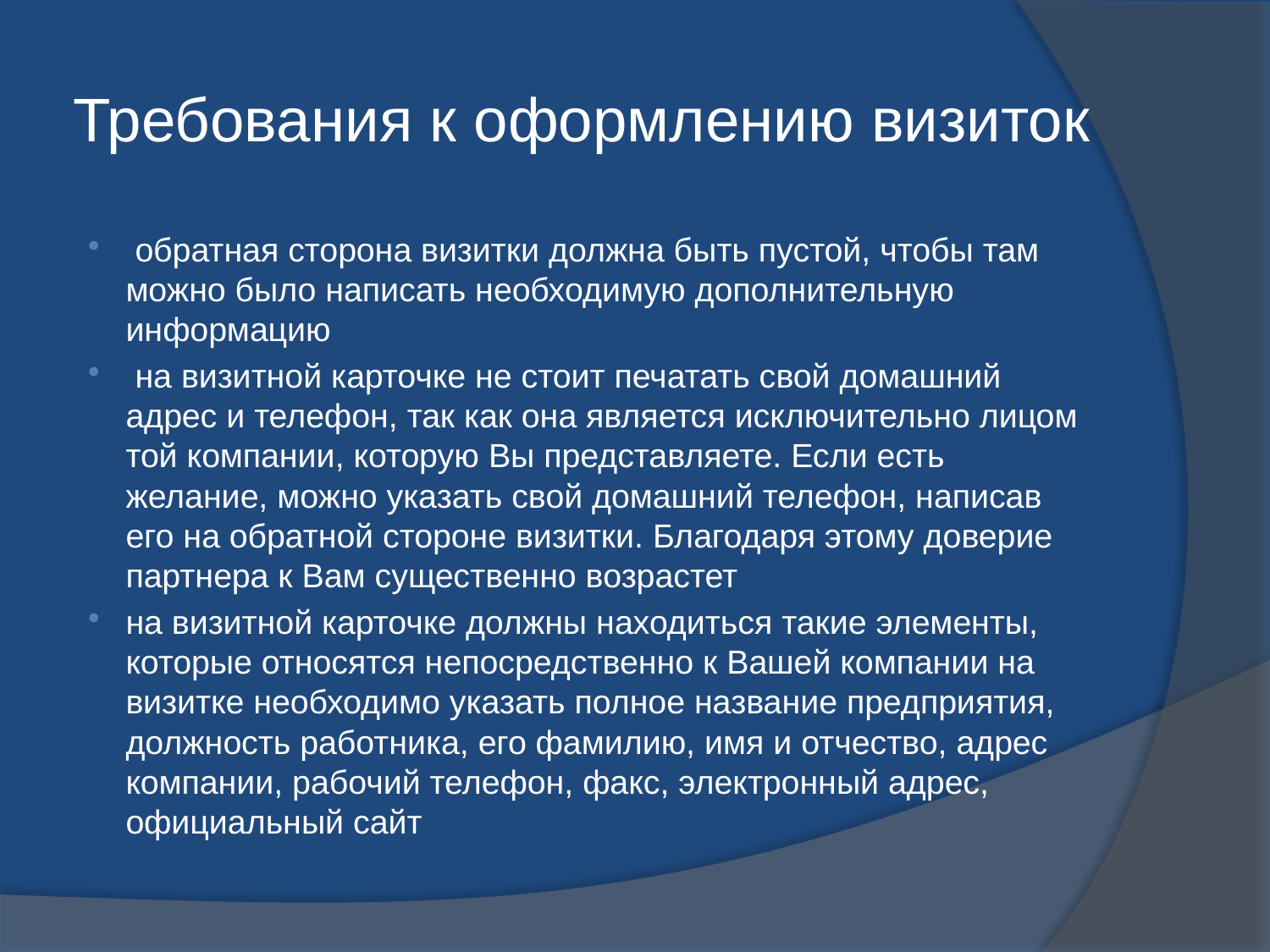

# Требования к оформлению визиток
 обратная сторона визитки должна быть пустой, чтобы там можно было написать необходимую дополнительную информацию
 на визитной карточке не стоит печатать свой домашний адрес и телефон, так как она является исключительно лицом той компании, которую Вы представляете. Если есть желание, можно указать свой домашний телефон, написав его на обратной стороне визитки. Благодаря этому доверие партнера к Вам существенно возрастет
на визитной карточке должны находиться такие элементы, которые относятся непосредственно к Вашей компании на визитке необходимо указать полное название предприятия, должность работника, его фамилию, имя и отчество, адрес компании, рабочий телефон, факс, электронный адрес, официальный сайт